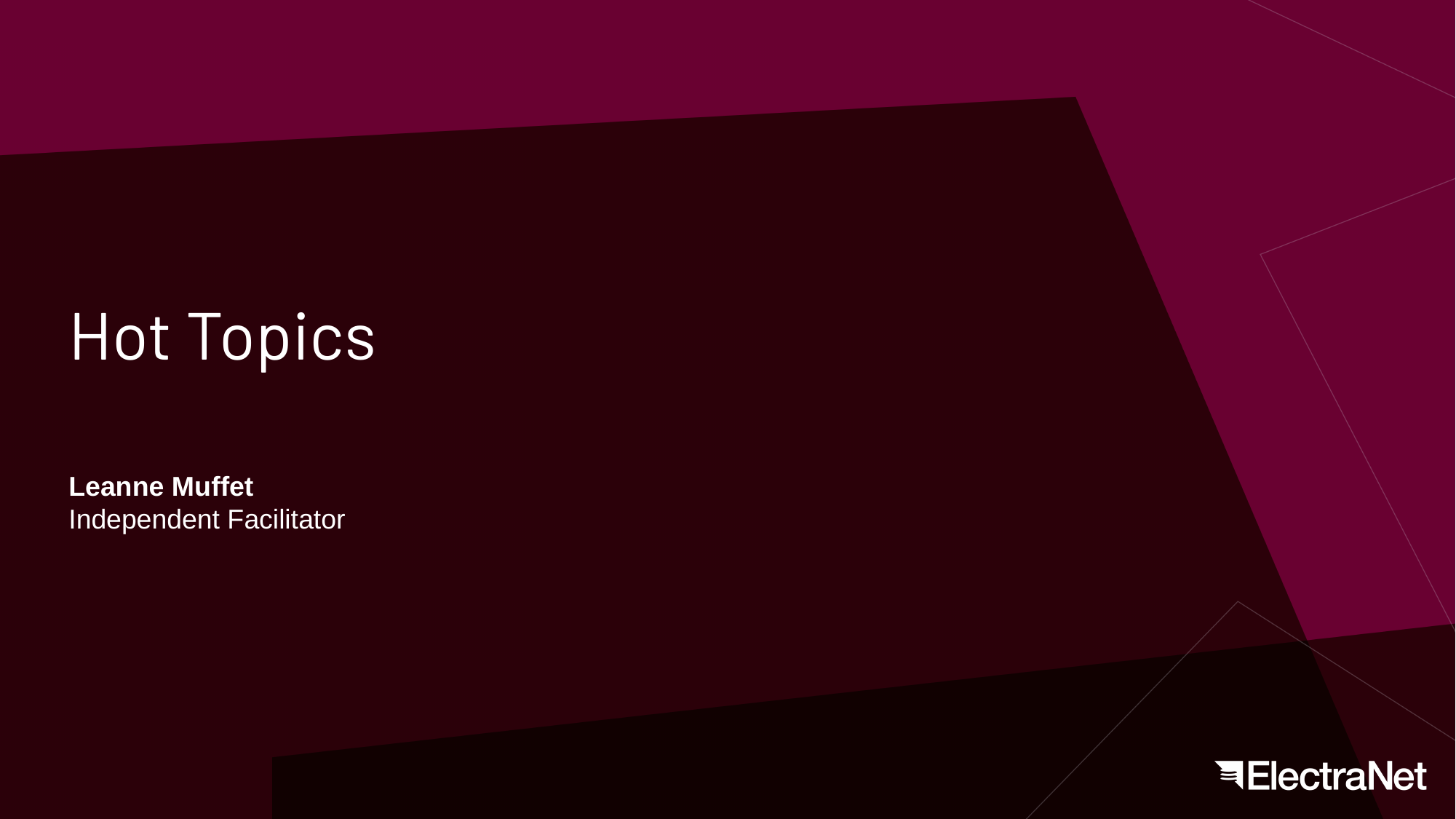

# Hot Topics
Leanne Muffet
Independent Facilitator